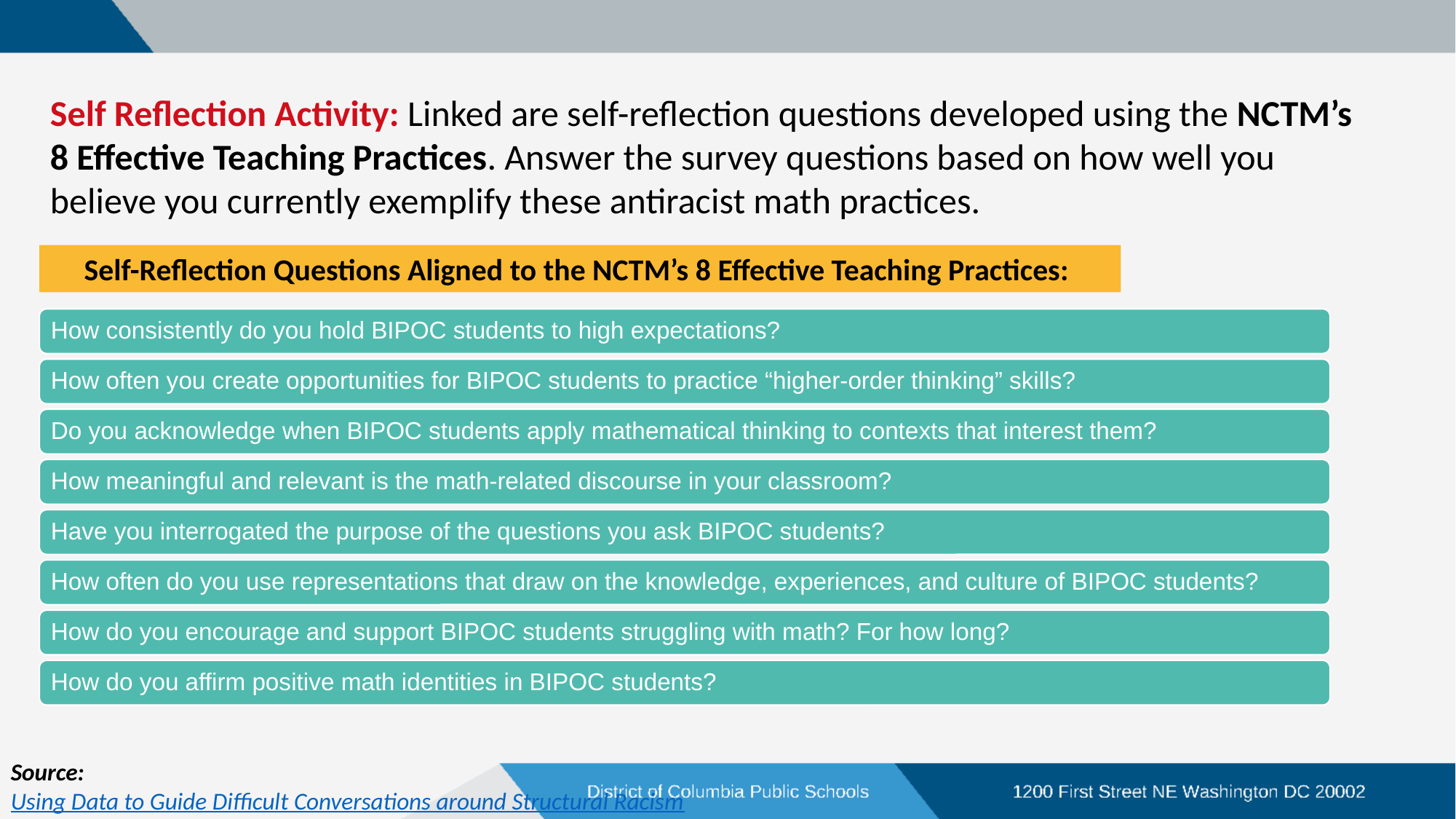

Self Reflection Activity: Linked are self-reflection questions developed using the NCTM’s 8 Effective Teaching Practices. Answer the survey questions based on how well you believe you currently exemplify these antiracist math practices.
Self-Reflection Questions Aligned to the NCTM’s 8 Effective Teaching Practices:
How consistently do you hold BIPOC students to high expectations?
How often you create opportunities for BIPOC students to practice “higher-order thinking” skills?
Do you acknowledge when BIPOC students apply mathematical thinking to contexts that interest them?
How meaningful and relevant is the math-related discourse in your classroom?
Have you interrogated the purpose of the questions you ask BIPOC students?
How often do you use representations that draw on the knowledge, experiences, and culture of BIPOC students?
How do you encourage and support BIPOC students struggling with math? For how long?
How do you affirm positive math identities in BIPOC students?
Source: Using Data to Guide Difficult Conversations around Structural Racism